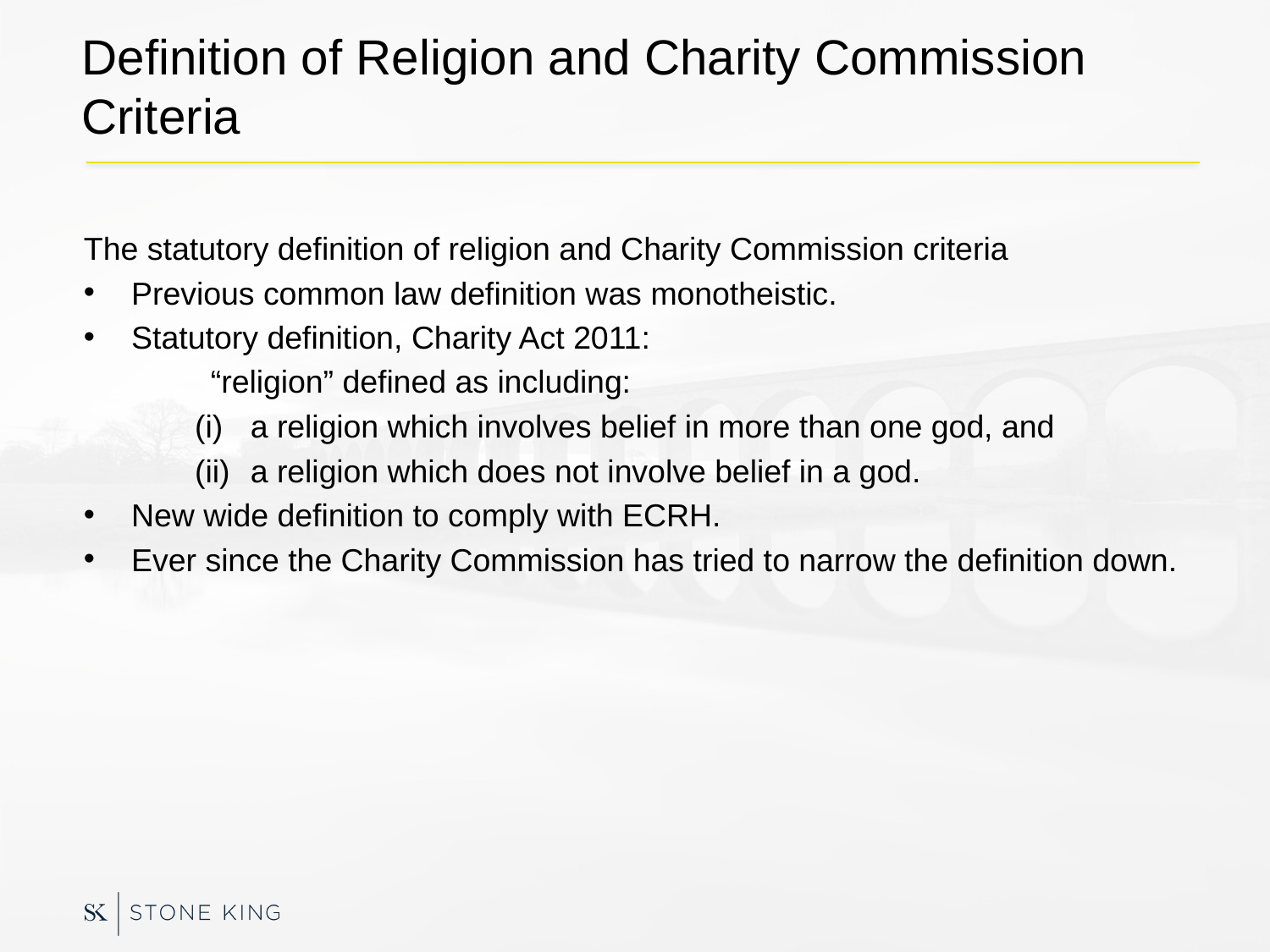

# Definition of Religion and Charity Commission Criteria
The statutory definition of religion and Charity Commission criteria
Previous common law definition was monotheistic.
Statutory definition, Charity Act 2011:
	“religion” defined as including:
a religion which involves belief in more than one god, and
a religion which does not involve belief in a god.
New wide definition to comply with ECRH.
Ever since the Charity Commission has tried to narrow the definition down.